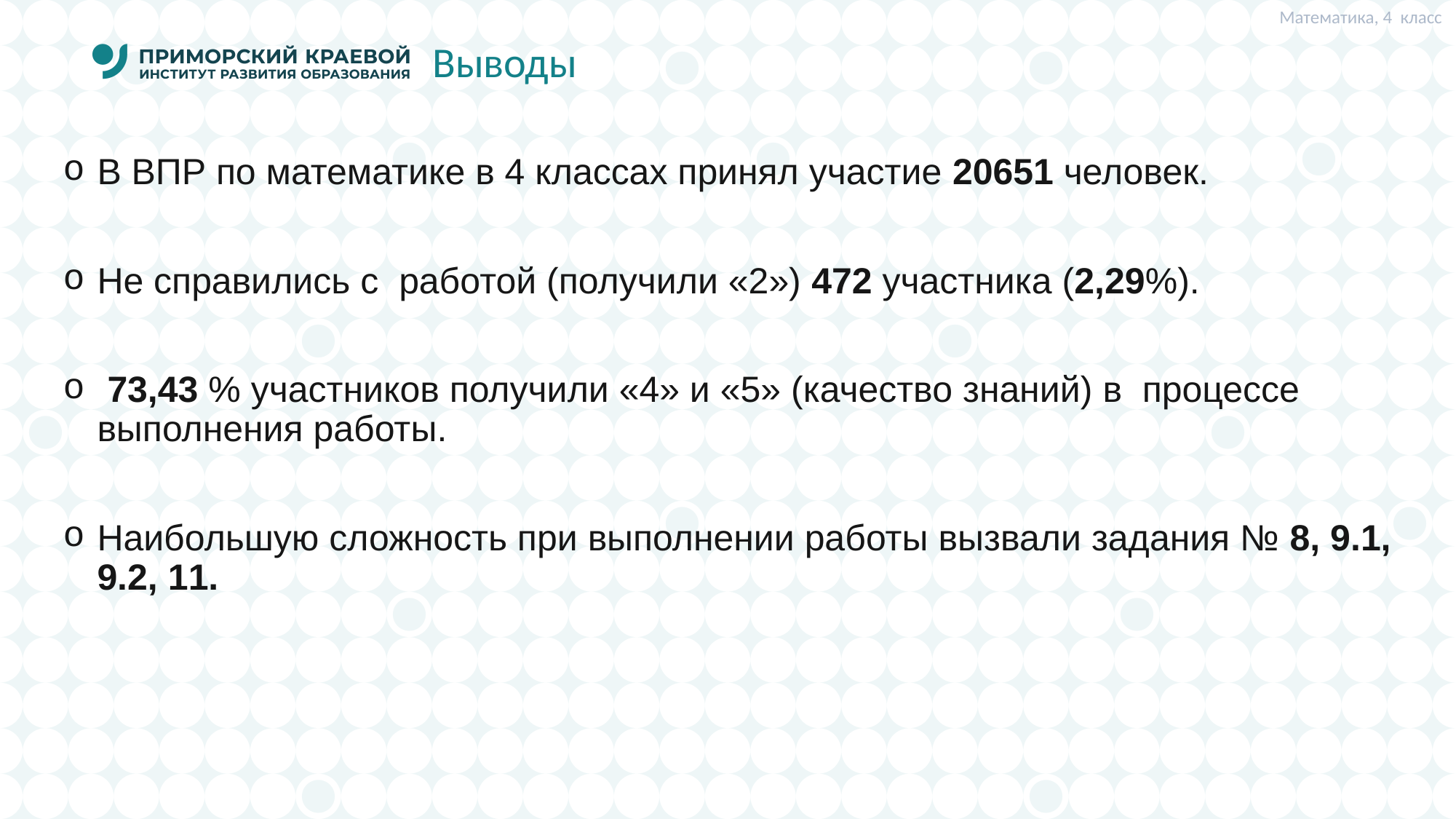

Математика, 4  класс
# Выводы
В ВПР по математике в 4 классах принял участие 20651 человек.

Не справились с  работой (получили «2») 472 участника (2,29%).

 73,43 % участников получили «4» и «5» (качество знаний) в  процессе выполнения работы.

Наибольшую сложность при выполнении работы вызвали задания № 8, 9.1, 9.2, 11.